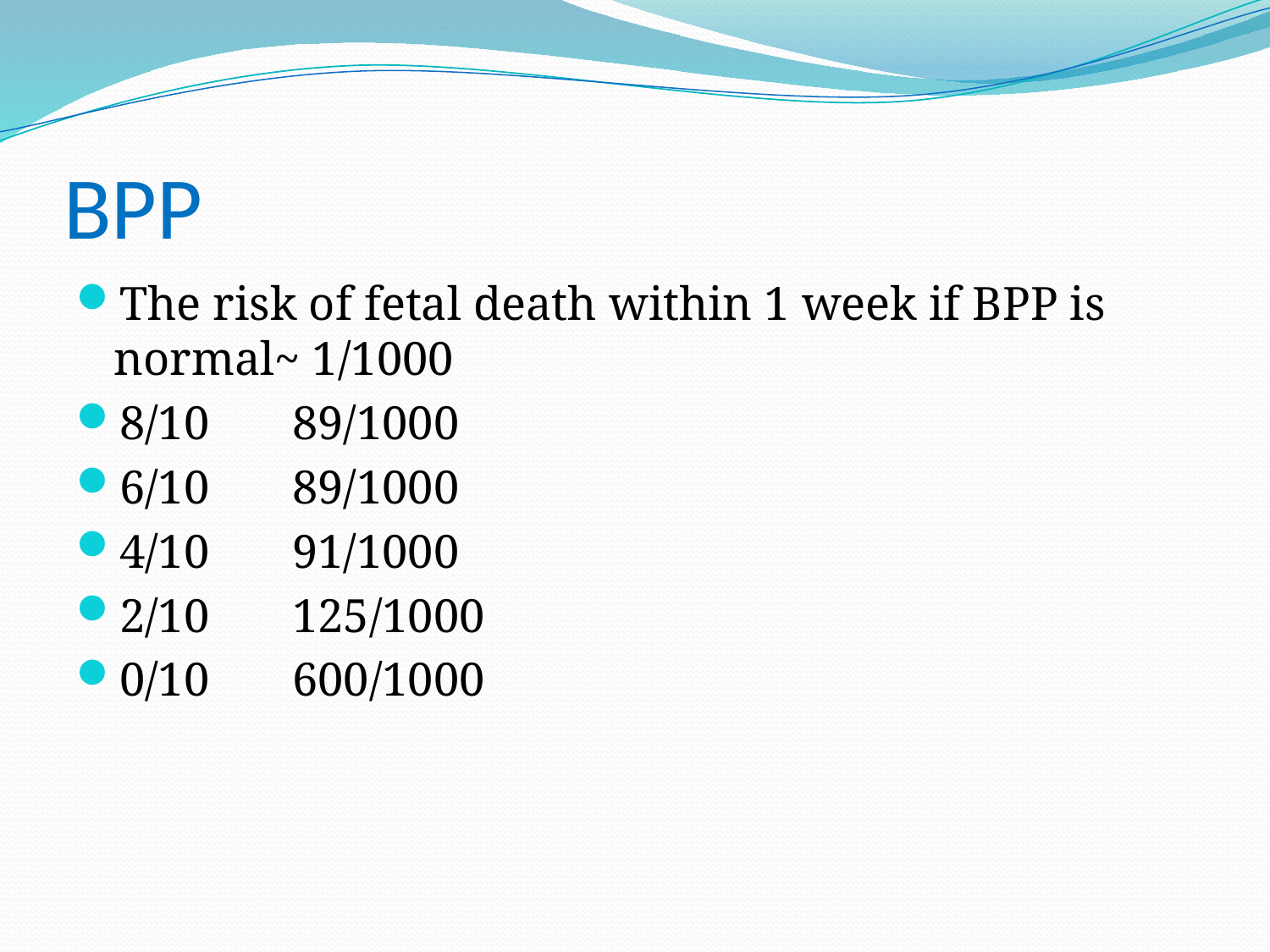

# BPP
The risk of fetal death within 1 week if BPP is normal~ 1/1000
8/10       89/1000
6/10       89/1000
4/10       91/1000
2/10       125/1000
0/10       600/1000